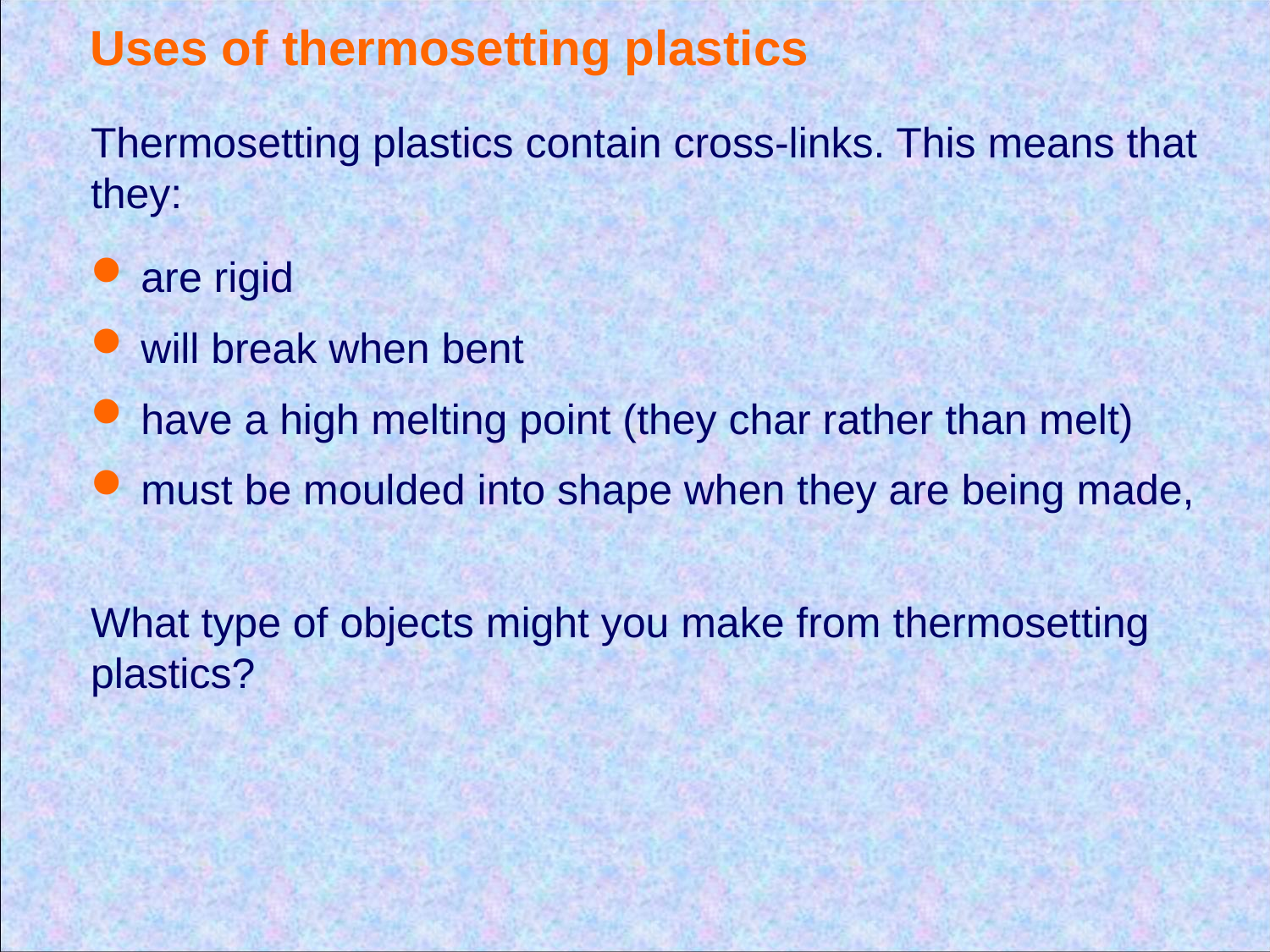

# Uses of thermosetting plastics
Thermosetting plastics contain cross-links. This means that they:
are rigid
will break when bent
have a high melting point (they char rather than melt)
must be moulded into shape when they are being made,
What type of objects might you make from thermosetting plastics?